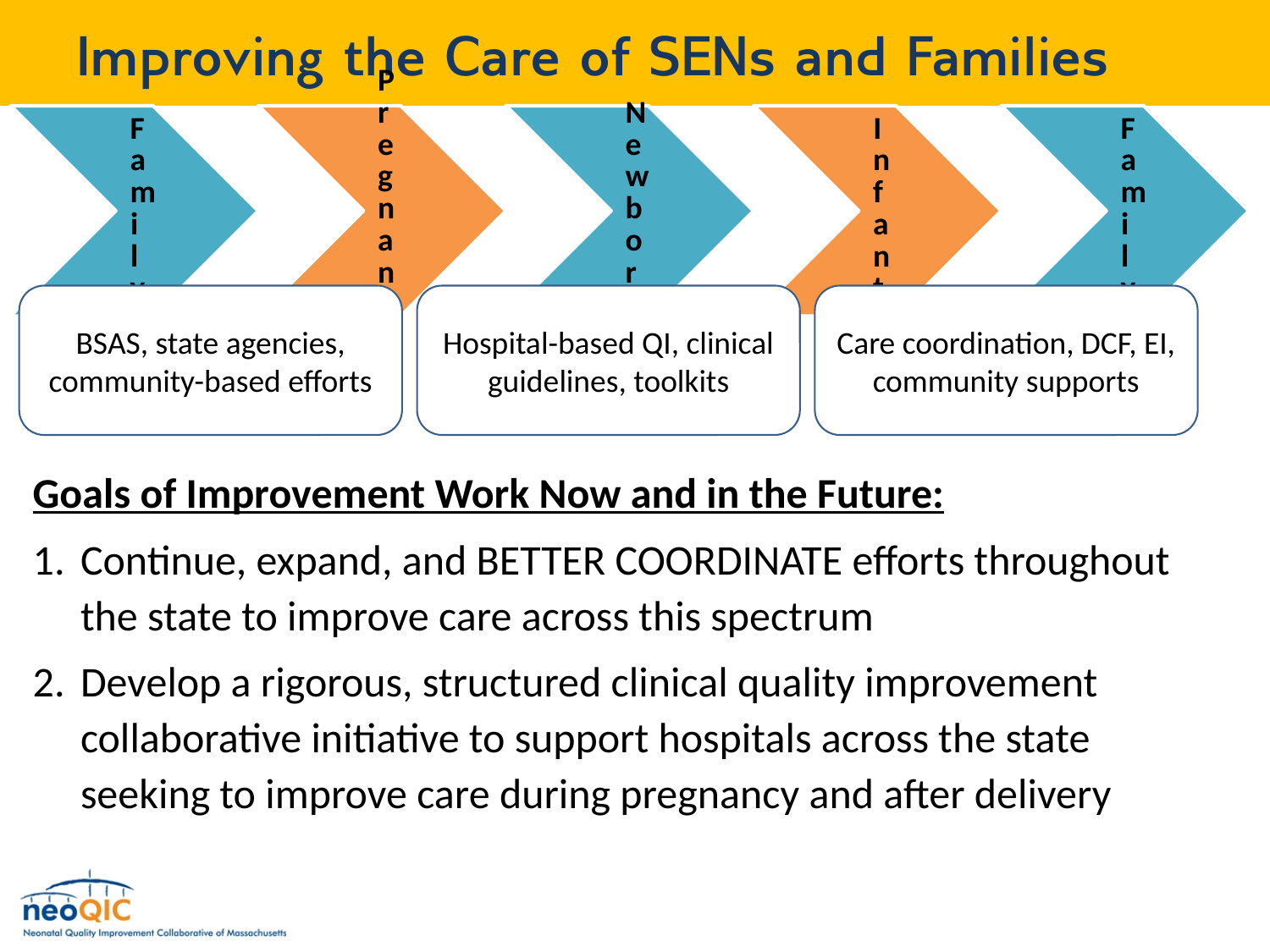

# Improving the Care of SENs and Families
Family
Pregnancy
Newborn
Infant
Family
BSAS, state agencies, community-based efforts
Hospital-based QI, clinical guidelines, toolkits
Care coordination, DCF, EI, community supports
Goals of Improvement Work Now and in the Future:
Continue, expand, and BETTER COORDINATE efforts throughout the state to improve care across this spectrum
Develop a rigorous, structured clinical quality improvement collaborative initiative to support hospitals across the state seeking to improve care during pregnancy and after delivery